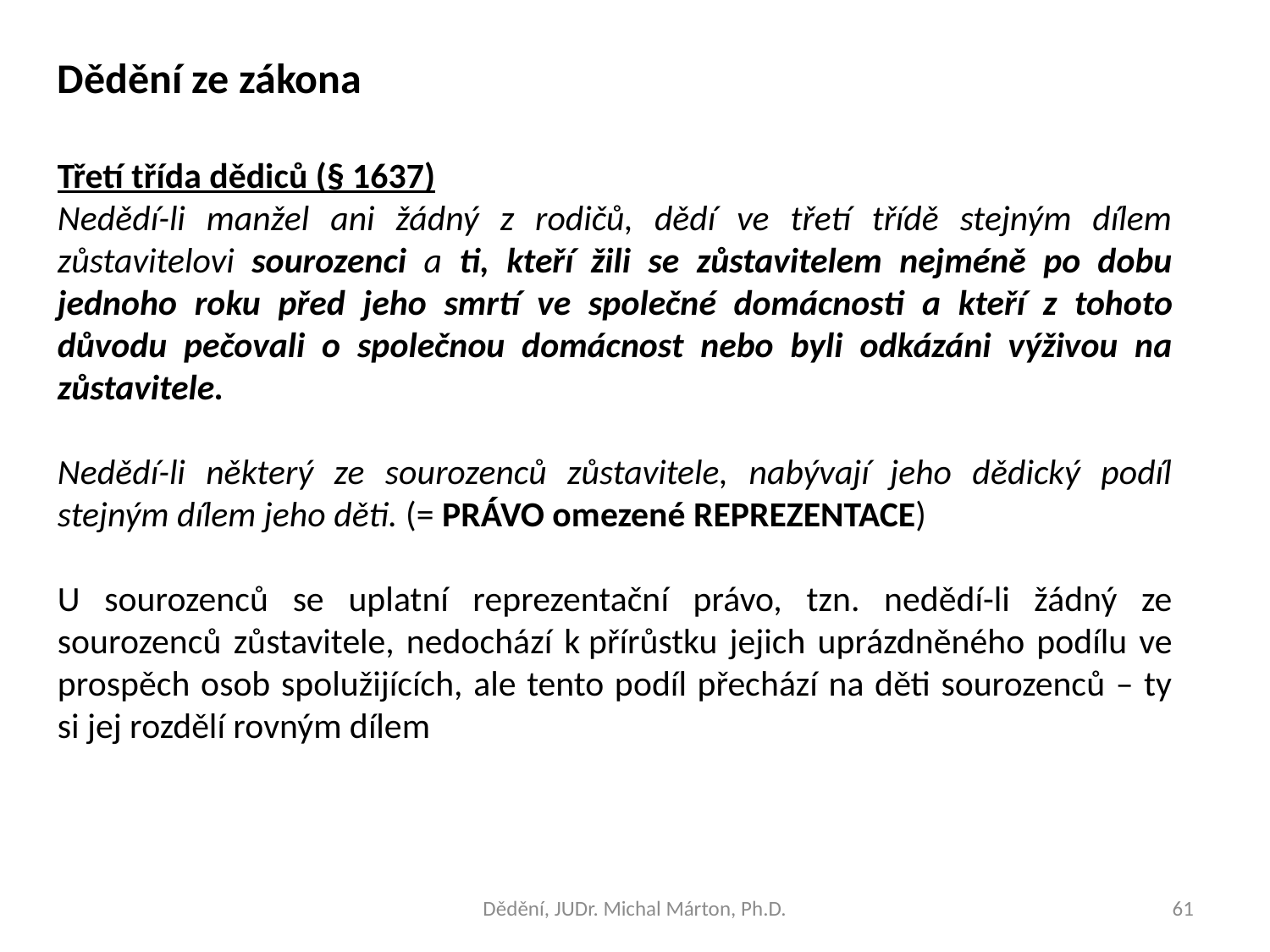

Dědění ze zákona

Třetí třída dědiců (§ 1637)
Nedědí-li manžel ani žádný z rodičů, dědí ve třetí třídě stejným dílem zůstavitelovi sourozenci a ti, kteří žili se zůstavitelem nejméně po dobu jednoho roku před jeho smrtí ve společné domácnosti a kteří z tohoto důvodu pečovali o společnou domácnost nebo byli odkázáni výživou na zůstavitele.

Nedědí-li některý ze sourozenců zůstavitele, nabývají jeho dědický podíl stejným dílem jeho děti. (= PRÁVO omezené REPREZENTACE)

U sourozenců se uplatní reprezentační právo, tzn. nedědí-li žádný ze sourozenců zůstavitele, nedochází k přírůstku jejich uprázdněného podílu ve prospěch osob spolužijících, ale tento podíl přechází na děti sourozenců – ty si jej rozdělí rovným dílem

Dědění, JUDr. Michal Márton, Ph.D.
61